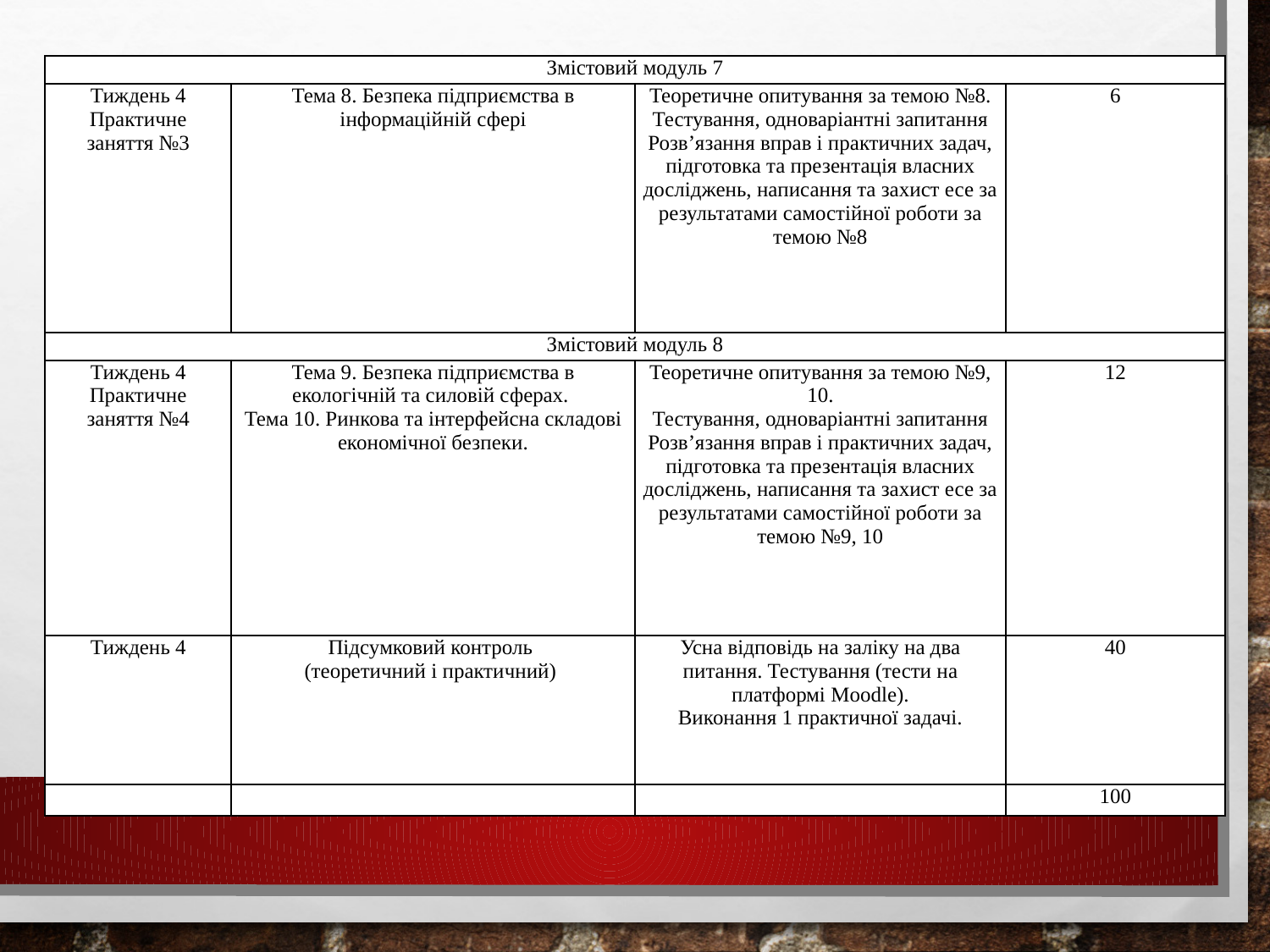

| Змістовий модуль 7 |  |  |  |
| --- | --- | --- | --- |
| Тиждень 4 Практичне заняття №3 | Тема 8. Безпека підприємства в інформаційній сфері | Теоретичне опитування за темою №8. Тестування, одноваріантні запитання Розв’язання вправ і практичних задач, підготовка та презентація власних досліджень, написання та захист есе за результатами самостійної роботи за темою №8 | 6 |
| Змістовий модуль 8 |  |  |  |
| Тиждень 4 Практичне заняття №4 | Тема 9. Безпека підприємства в екологічній та силовій сферах. Тема 10. Ринкова та інтерфейсна складові економічної безпеки. | Теоретичне опитування за темою №9, 10. Тестування, одноваріантні запитання Розв’язання вправ і практичних задач, підготовка та презентація власних досліджень, написання та захист есе за результатами самостійної роботи за темою №9, 10 | 12 |
| Тиждень 4 | Підсумковий контроль (теоретичний і практичний) | Усна відповідь на заліку на два питання. Тестування (тести на платформі Moodle). Виконання 1 практичної задачі. | 40 |
|  |  |  | 100 |